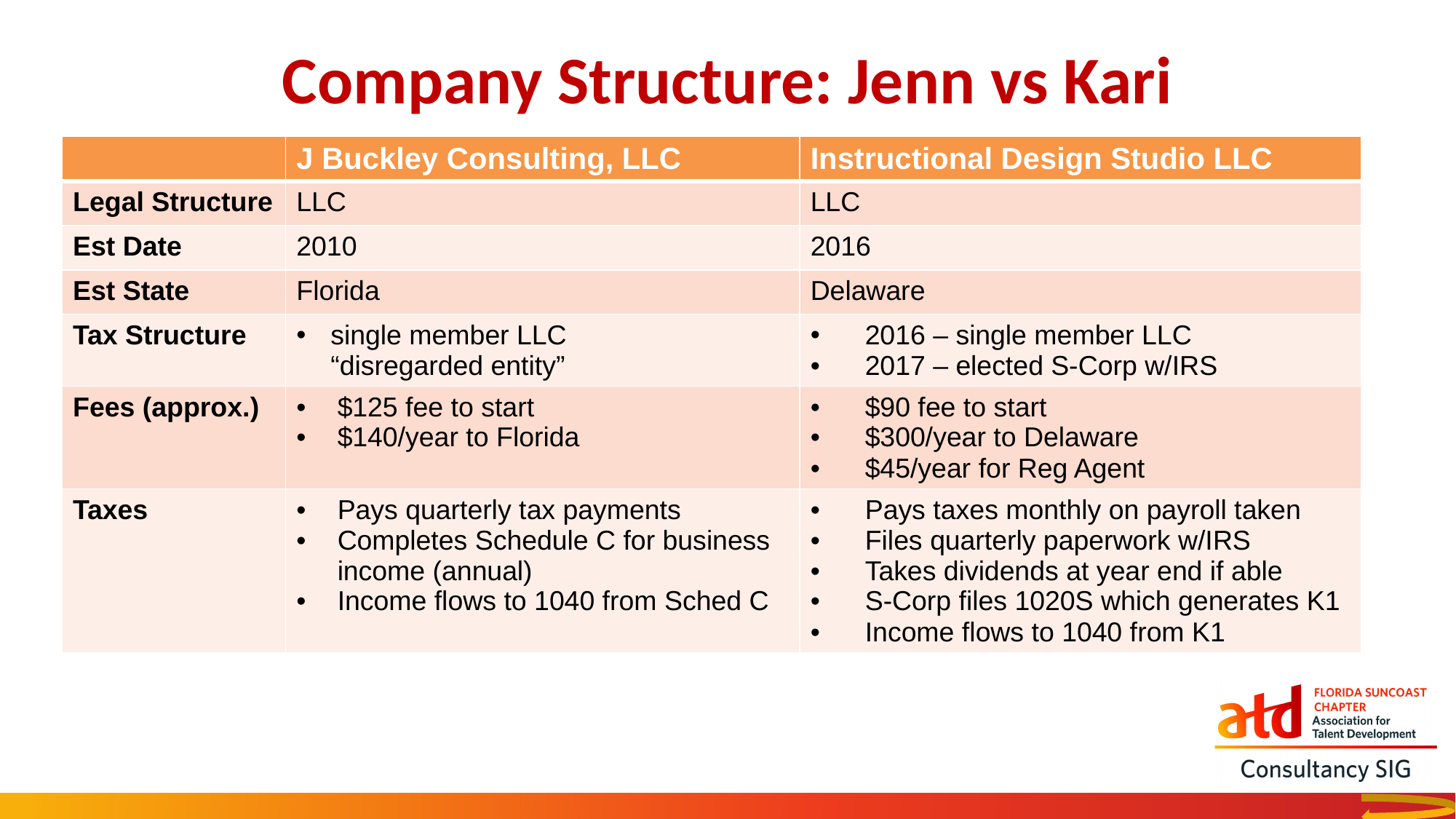

Company Structure: Jenn vs Kari
|  | J Buckley Consulting, LLC | Instructional Design Studio LLC |
| --- | --- | --- |
| Legal Structure | LLC | LLC |
| Est Date | 2010 | 2016 |
| Est State | Florida | Delaware |
| Tax Structure | single member LLC “disregarded entity” | 2016 – single member LLC 2017 – elected S-Corp w/IRS |
| Fees (approx.) | $125 fee to start $140/year to Florida | $90 fee to start $300/year to Delaware $45/year for Reg Agent |
| Taxes | Pays quarterly tax payments Completes Schedule C for business income (annual) Income flows to 1040 from Sched C | Pays taxes monthly on payroll taken Files quarterly paperwork w/IRS Takes dividends at year end if able S-Corp files 1020S which generates K1 Income flows to 1040 from K1 |